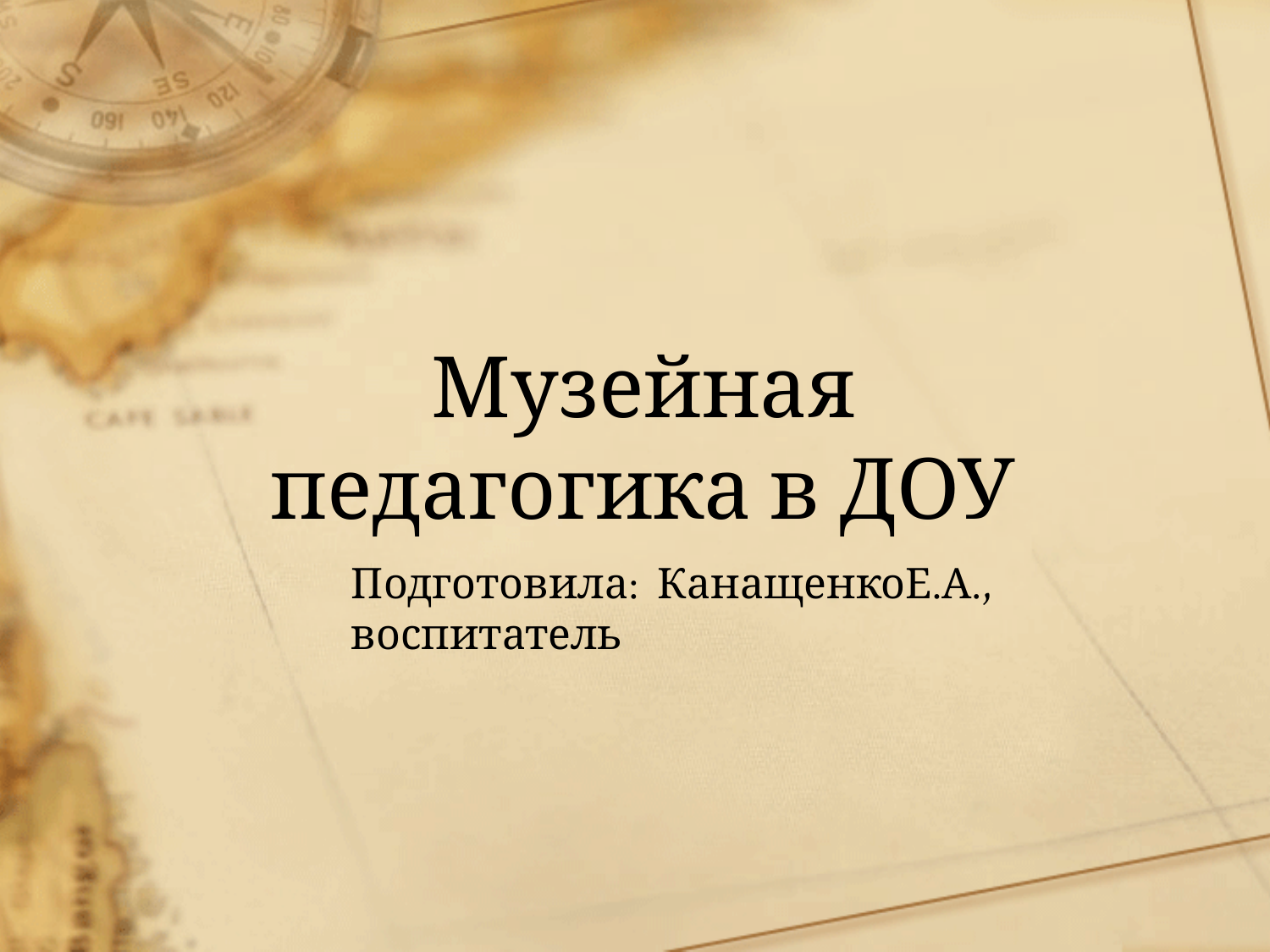

# Музейная педагогика в ДОУ
Подготовила:  КанащенкоЕ.А., воспитатель